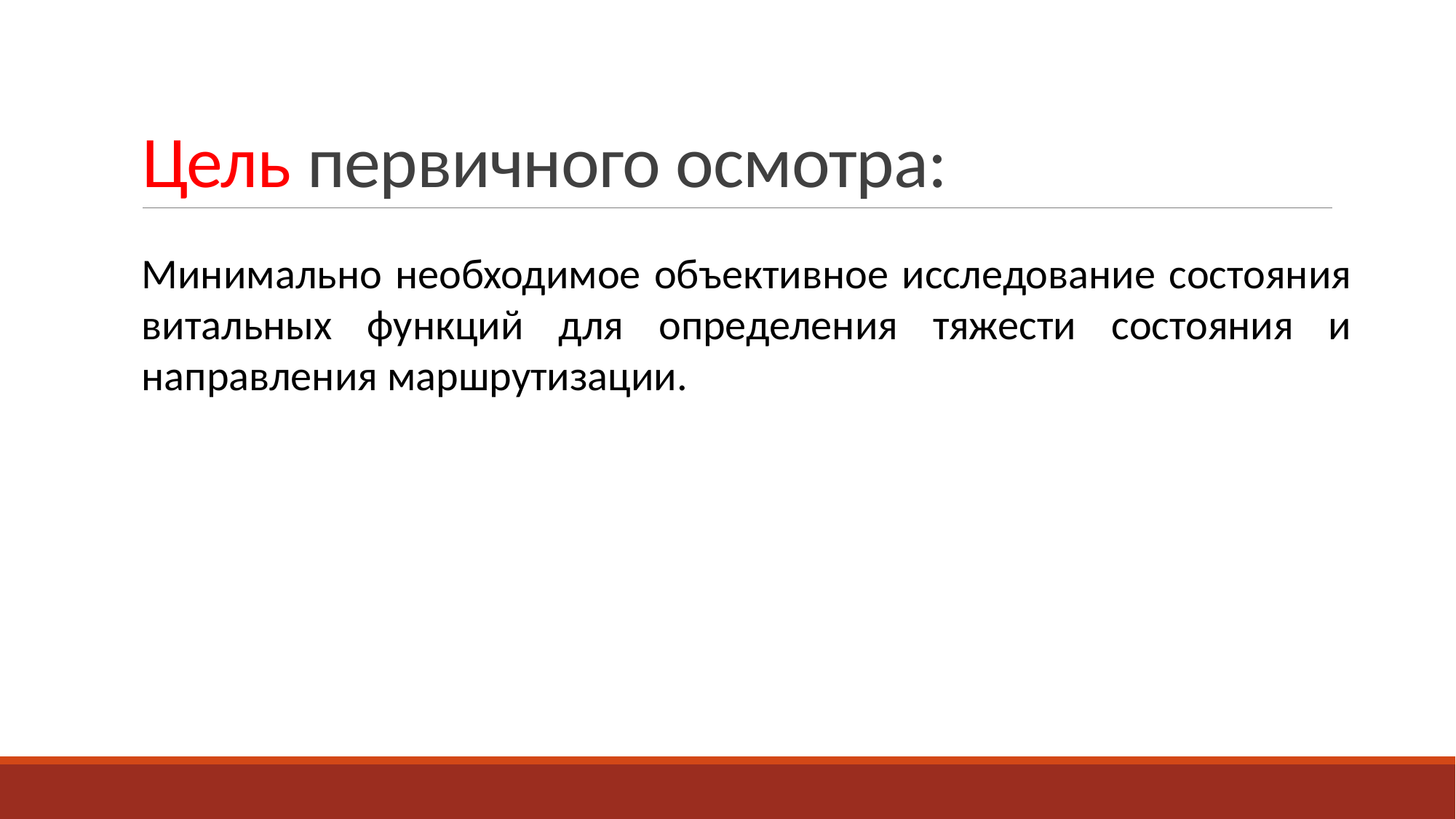

# Цель первичного осмотра:
Минимально необходимое объективное исследование состояния витальных функций для определения тяжести состояния и направления маршрутизации.